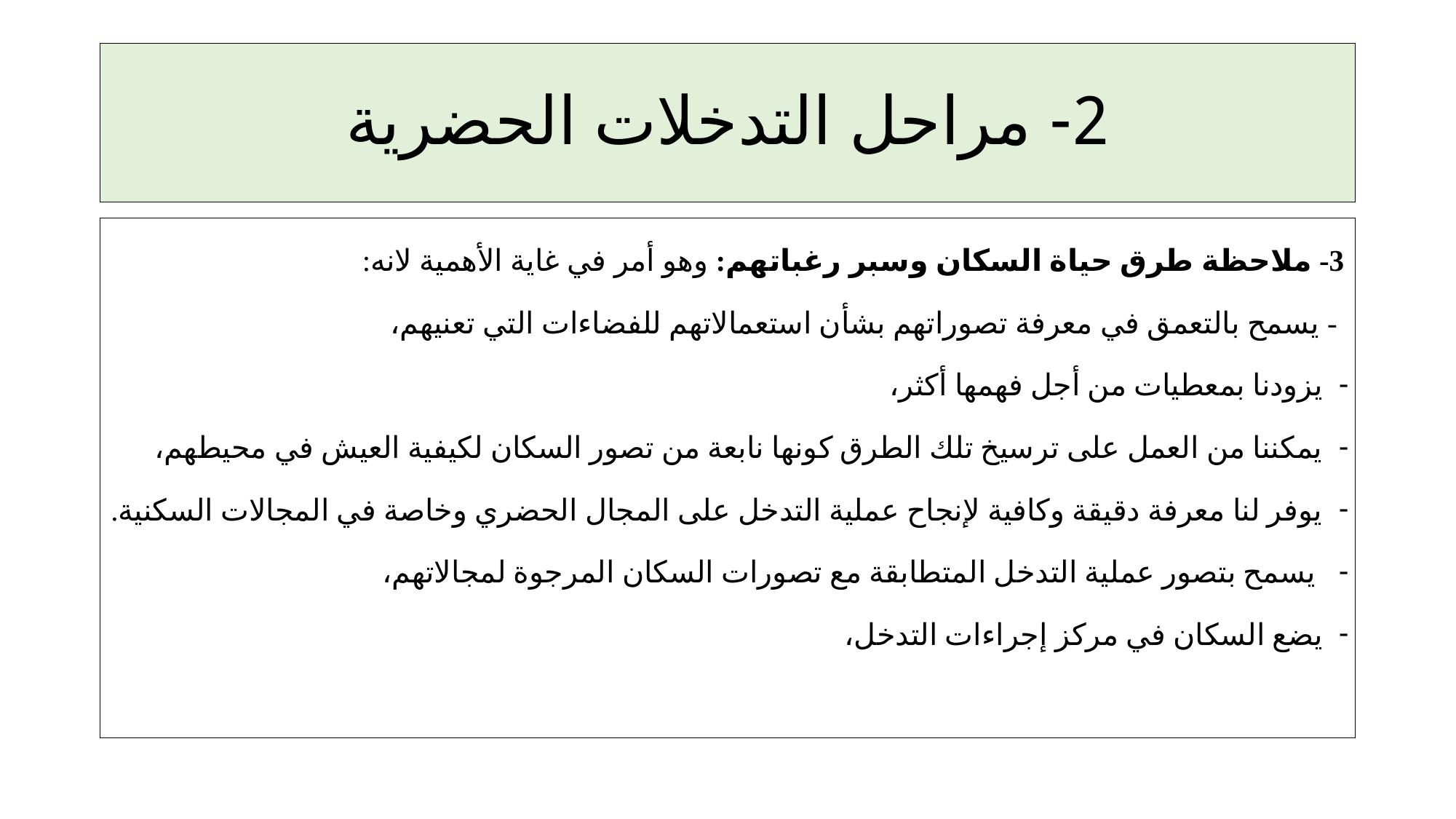

# 2- مراحل التدخلات الحضرية
3- ملاحظة طرق حياة السكان وسبر رغباتهم: وهو أمر في غاية الأهمية لانه:
 - يسمح بالتعمق في معرفة تصوراتهم بشأن استعمالاتهم للفضاءات التي تعنيهم،
يزودنا بمعطيات من أجل فهمها أكثر،
يمكننا من العمل على ترسيخ تلك الطرق كونها نابعة من تصور السكان لكيفية العيش في محيطهم،
يوفر لنا معرفة دقيقة وكافية لإنجاح عملية التدخل على المجال الحضري وخاصة في المجالات السكنية.
 يسمح بتصور عملية التدخل المتطابقة مع تصورات السكان المرجوة لمجالاتهم،
يضع السكان في مركز إجراءات التدخل،